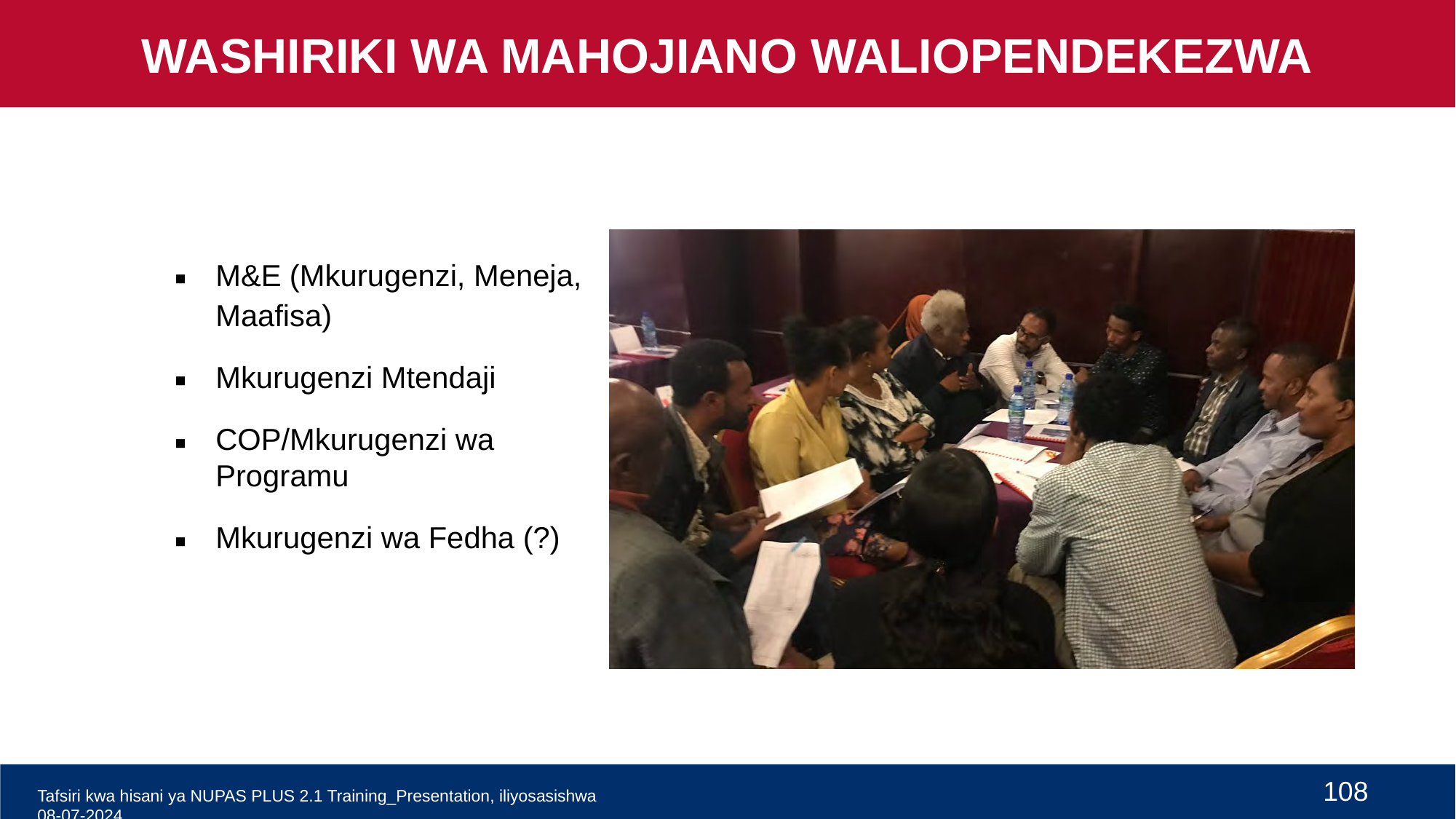

WASHIRIKI WA MAHOJIANO WALIOPENDEKEZWA

M&E (Mkurugenzi, Meneja,  Maafisa)
Mkurugenzi Mtendaji
COP/Mkurugenzi wa Programu
Mkurugenzi wa Fedha (?)
108
Tafsiri kwa hisani ya NUPAS PLUS 2.1 Training_Presentation, iliyosasishwa 08-07-2024